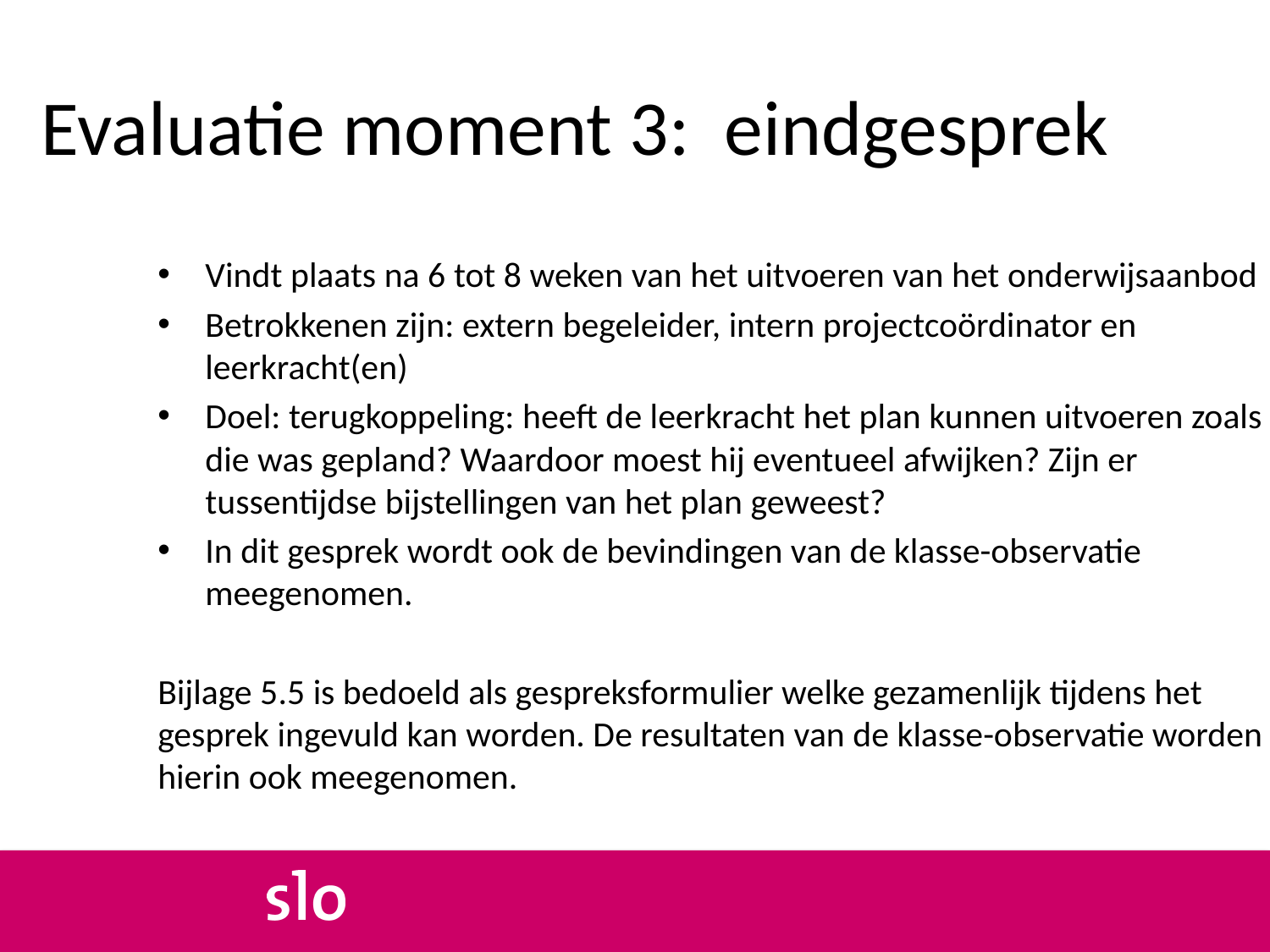

# Evaluatie moment 3:  eindgesprek
Vindt plaats na 6 tot 8 weken van het uitvoeren van het onderwijsaanbod
Betrokkenen zijn: extern begeleider, intern projectcoördinator en leerkracht(en)
Doel: terugkoppeling: heeft de leerkracht het plan kunnen uitvoeren zoals die was gepland? Waardoor moest hij eventueel afwijken? Zijn er tussentijdse bijstellingen van het plan geweest?
In dit gesprek wordt ook de bevindingen van de klasse-observatie meegenomen.

Bijlage 5.5 is bedoeld als gespreksformulier welke gezamenlijk tijdens het gesprek ingevuld kan worden. De resultaten van de klasse-observatie worden hierin ook meegenomen.